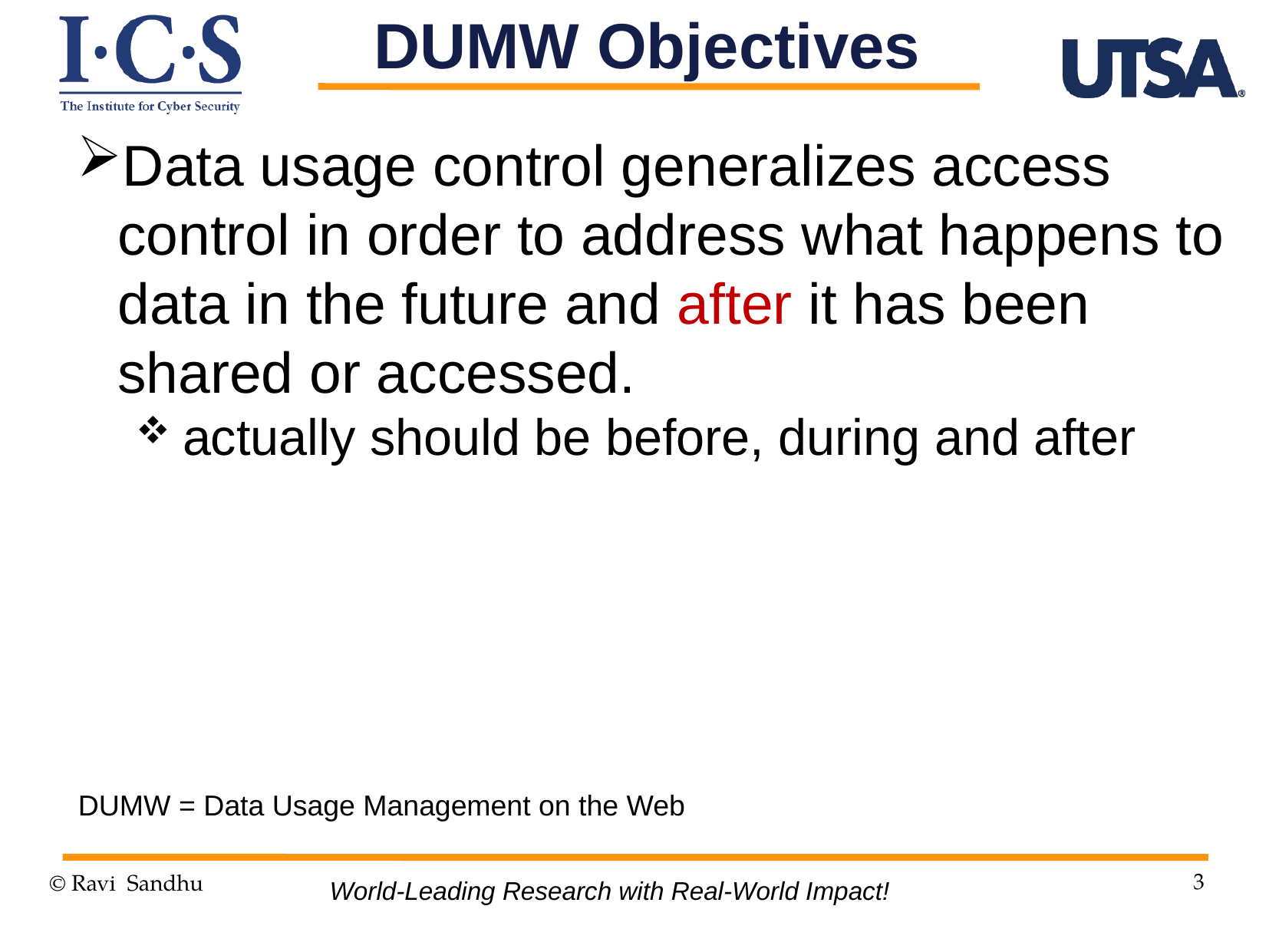

DUMW Objectives
Data usage control generalizes access control in order to address what happens to data in the future and after it has been shared or accessed.
 actually should be before, during and after

DUMW = Data Usage Management on the Web
3
© Ravi  Sandhu
World-Leading Research with Real-World Impact!